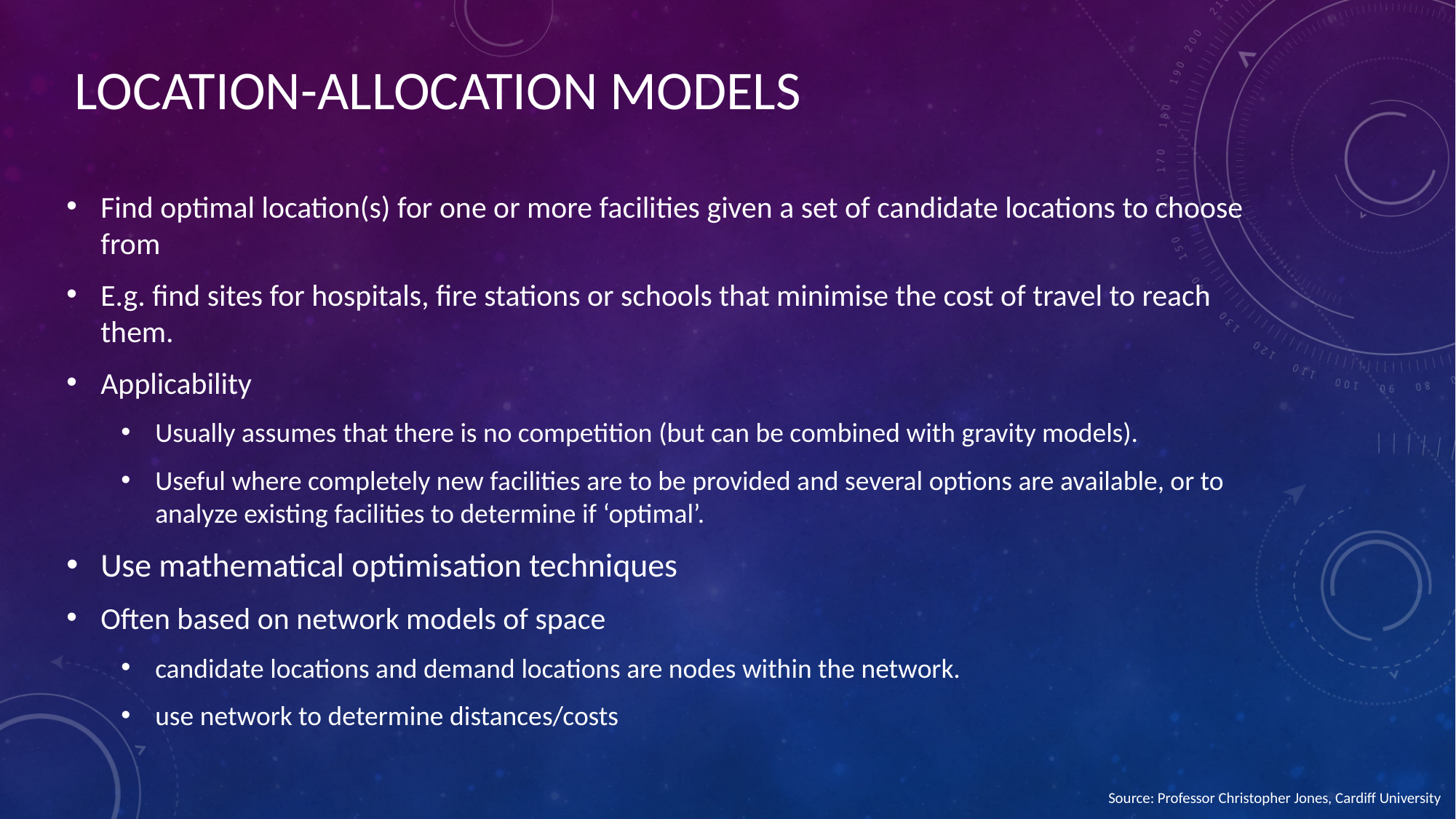

# Location-Allocation Models
Find optimal location(s) for one or more facilities given a set of candidate locations to choose from
E.g. find sites for hospitals, fire stations or schools that minimise the cost of travel to reach them.
Applicability
Usually assumes that there is no competition (but can be combined with gravity models).
Useful where completely new facilities are to be provided and several options are available, or to analyze existing facilities to determine if ‘optimal’.
Use mathematical optimisation techniques
Often based on network models of space
candidate locations and demand locations are nodes within the network.
use network to determine distances/costs
Source: Professor Christopher Jones, Cardiff University